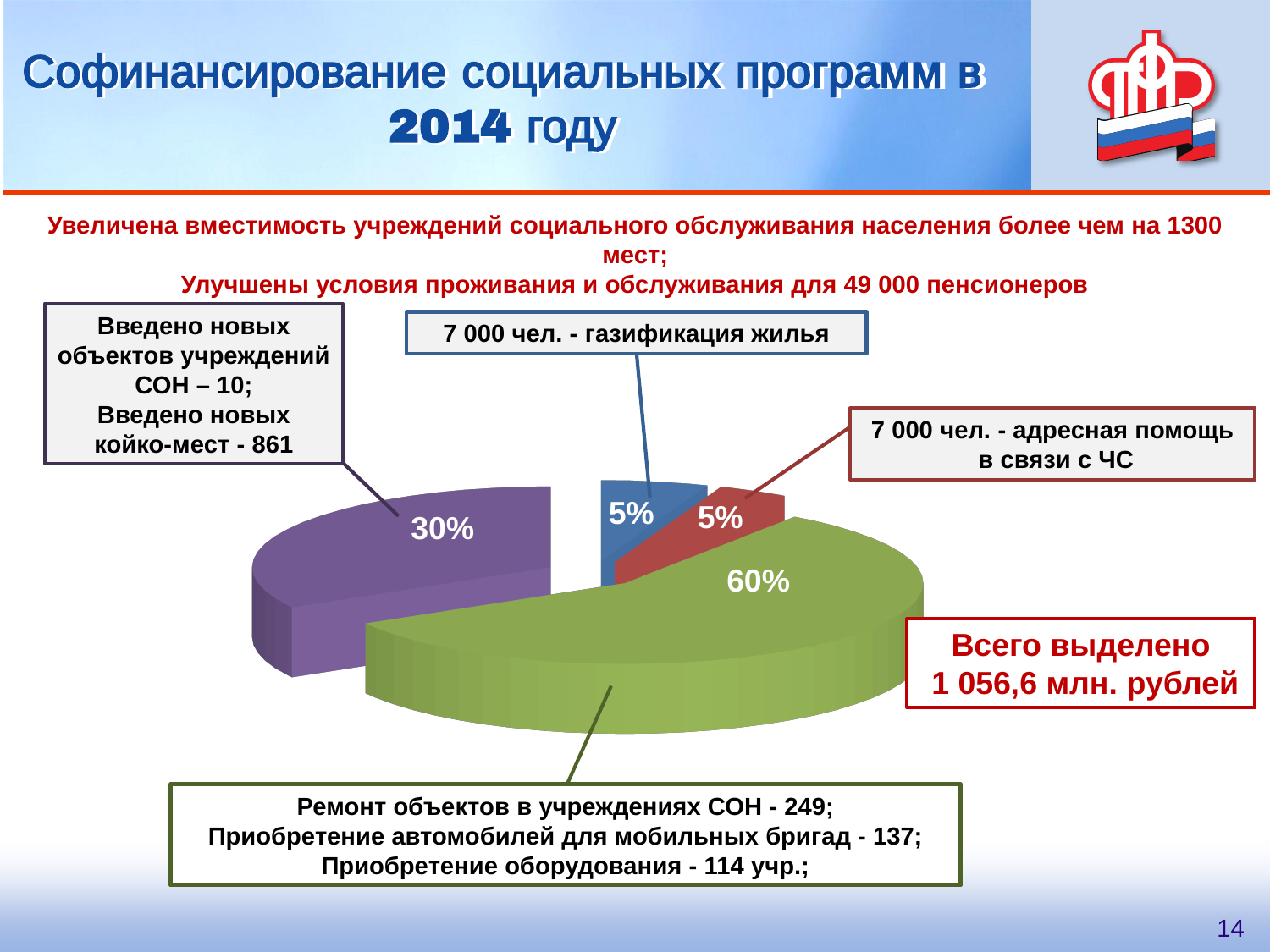

Софинансирование социальных программ в 2014 году
Увеличена вместимость учреждений социального обслуживания населения более чем на 1300 мест;
Улучшены условия проживания и обслуживания для 49 000 пенсионеров
Введено новых объектов учреждений СОН – 10;
Введено новых койко-мест - 861
7 000 чел. - газификация жилья
7 000 чел. - адресная помощь
 в связи с ЧС

[unsupported chart]

5%
5%
30%
60%
Всего выделено
 1 056,6 млн. рублей
Ремонт объектов в учреждениях СОН - 249;
Приобретение автомобилей для мобильных бригад - 137;
Приобретение оборудования - 114 учр.;
14